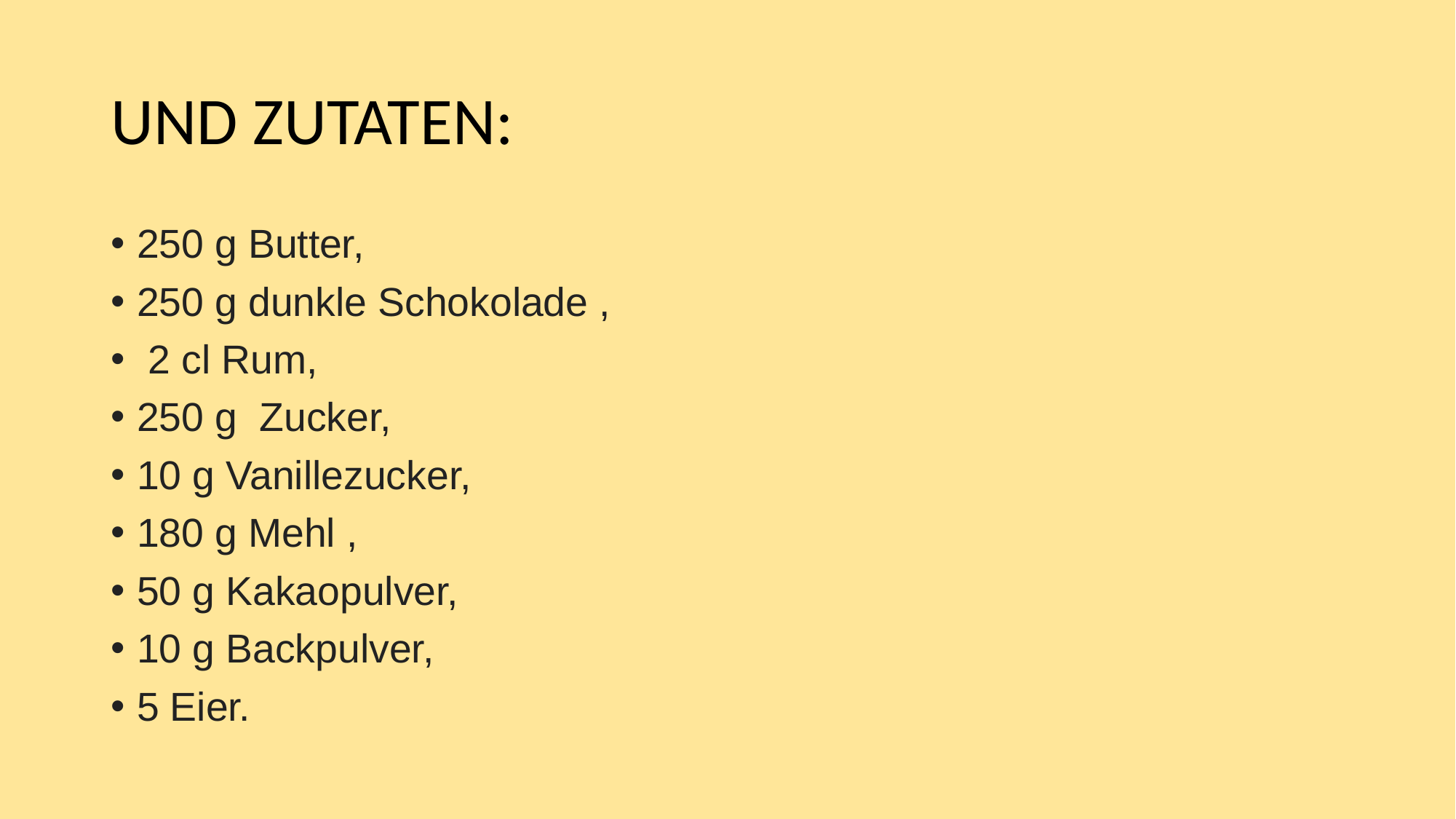

# UND ZUTATEN:
250 g Butter,
250 g dunkle Schokolade ,
 2 cl Rum,
250 g  Zucker,
10 g Vanillezucker,
180 g Mehl ,
50 g Kakaopulver,
10 g Backpulver,
5 Eier.